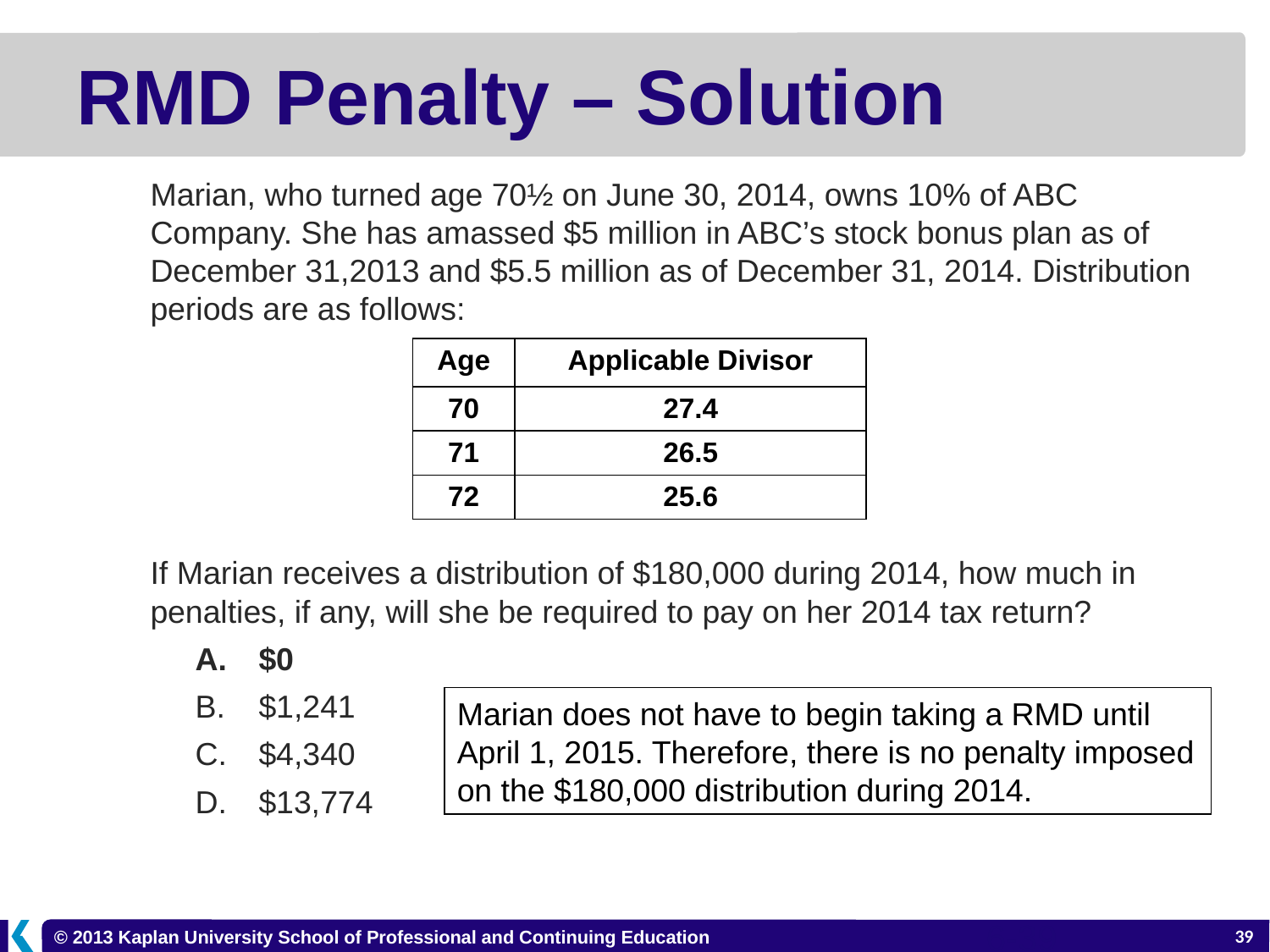

# RMD Penalty – Solution
	Marian, who turned age 70½ on June 30, 2014, owns 10% of ABC Company. She has amassed $5 million in ABC’s stock bonus plan as of December 31,2013 and $5.5 million as of December 31, 2014. Distribution periods are as follows:

	If Marian receives a distribution of $180,000 during 2014, how much in penalties, if any, will she be required to pay on her 2014 tax return?
$0
$1,241
$4,340
$13,774
| Age | Applicable Divisor |
| --- | --- |
| 70 | 27.4 |
| 71 | 26.5 |
| 72 | 25.6 |
Marian does not have to begin taking a RMD until April 1, 2015. Therefore, there is no penalty imposed on the $180,000 distribution during 2014.
6-39